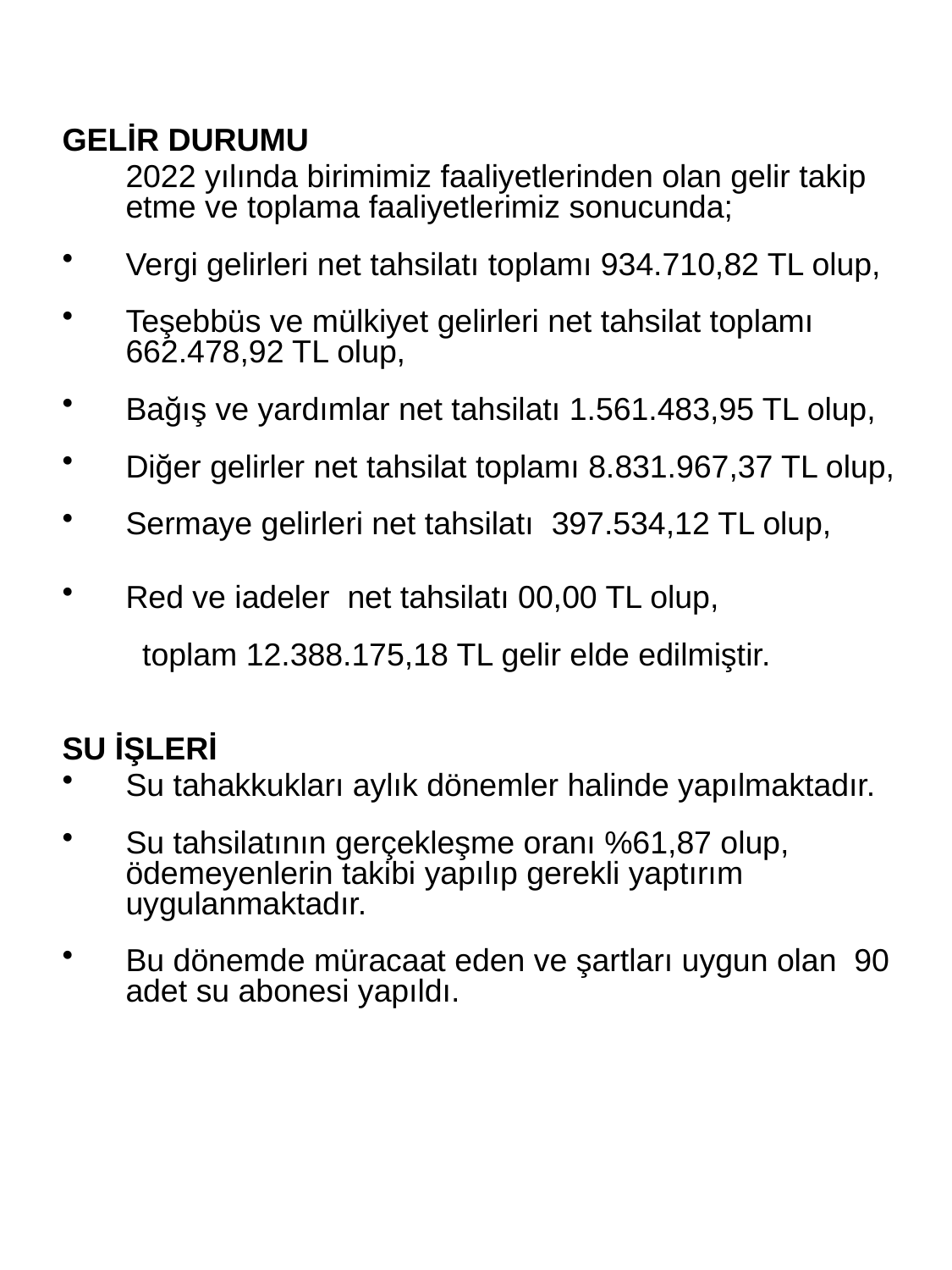

GELİR DURUMU
	2022 yılında birimimiz faaliyetlerinden olan gelir takip etme ve toplama faaliyetlerimiz sonucunda;

Vergi gelirleri net tahsilatı toplamı 934.710,82 TL olup,

Teşebbüs ve mülkiyet gelirleri net tahsilat toplamı 662.478,92 TL olup,

Bağış ve yardımlar net tahsilatı 1.561.483,95 TL olup,

Diğer gelirler net tahsilat toplamı 8.831.967,37 TL olup,

Sermaye gelirleri net tahsilatı  397.534,12 TL olup,

Red ve iadeler  net tahsilatı 00,00 TL olup,

         toplam 12.388.175,18 TL gelir elde edilmiştir.

SU İŞLERİ
Su tahakkukları aylık dönemler halinde yapılmaktadır.

Su tahsilatının gerçekleşme oranı %61,87 olup, ödemeyenlerin takibi yapılıp gerekli yaptırım uygulanmaktadır.

Bu dönemde müracaat eden ve şartları uygun olan  90 adet su abonesi yapıldı.